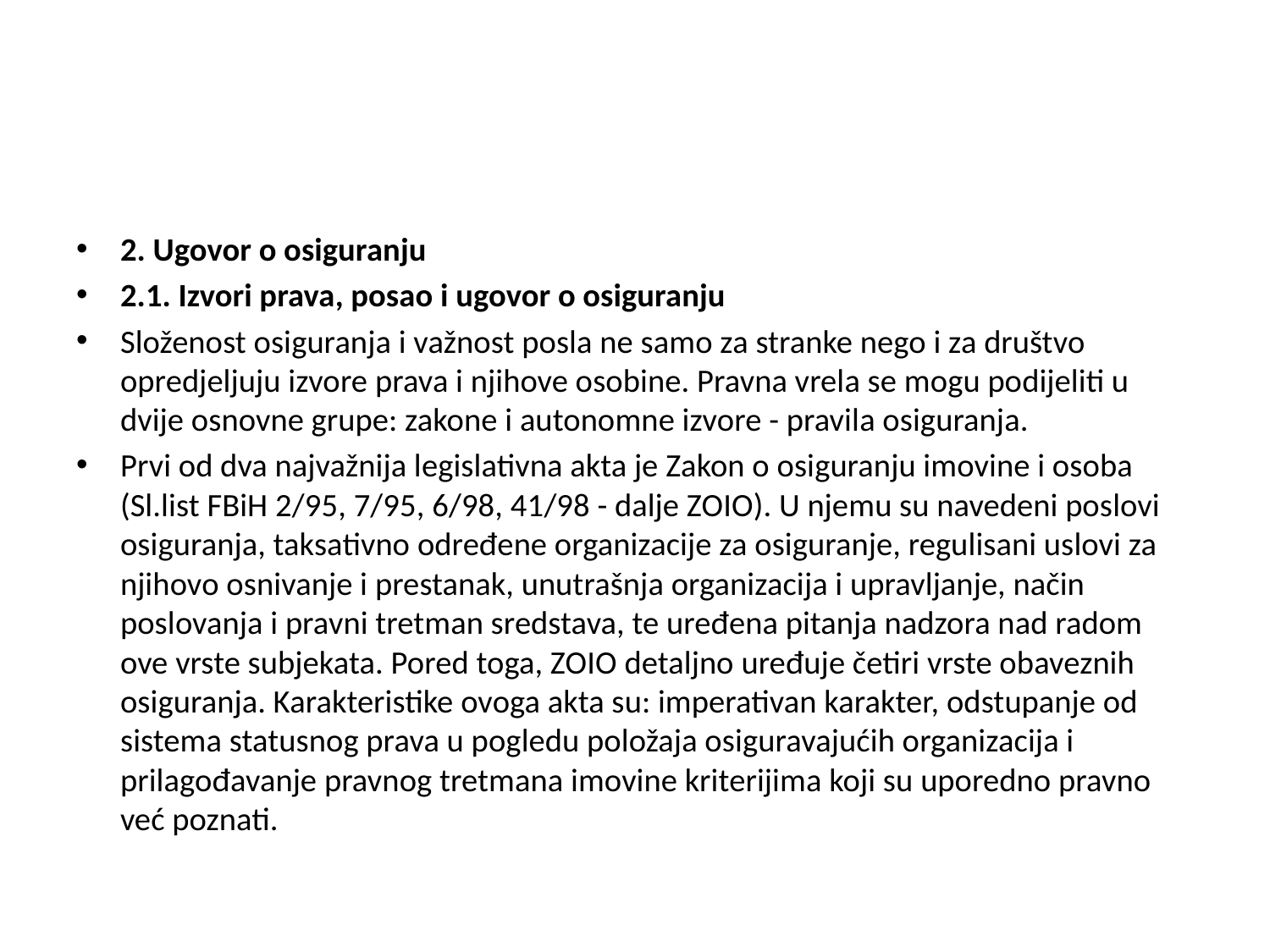

#
2. Ugovor o osiguranju
2.1. Izvori prava, posao i ugovor o osiguranju
Složenost osiguranja i važnost posla ne samo za stranke nego i za društvo opredjeljuju izvore prava i njihove osobine. Pravna vrela se mogu podijeliti u dvije osnovne grupe: zakone i autonomne izvore - pravila osiguranja.
Prvi od dva najvažnija legislativna akta je Zakon o osiguranju imovine i osoba (Sl.list FBiH 2/95, 7/95, 6/98, 41/98 - dalje ZOIO). U njemu su navedeni poslovi osiguranja, taksativno određene organizacije za osiguranje, regulisani uslovi za njihovo osnivanje i prestanak, unutrašnja organizacija i upravljanje, način poslovanja i pravni tretman sredstava, te uređena pitanja nadzora nad radom ove vrste subjekata. Pored toga, ZOIO detaljno uređuje četiri vrste obaveznih osiguranja. Karakteristike ovoga akta su: imperativan karakter, odstupanje od sistema statusnog prava u pogledu položaja osiguravajućih organizacija i prilagođavanje pravnog tretmana imovine kriterijima koji su uporedno pravno već poznati.